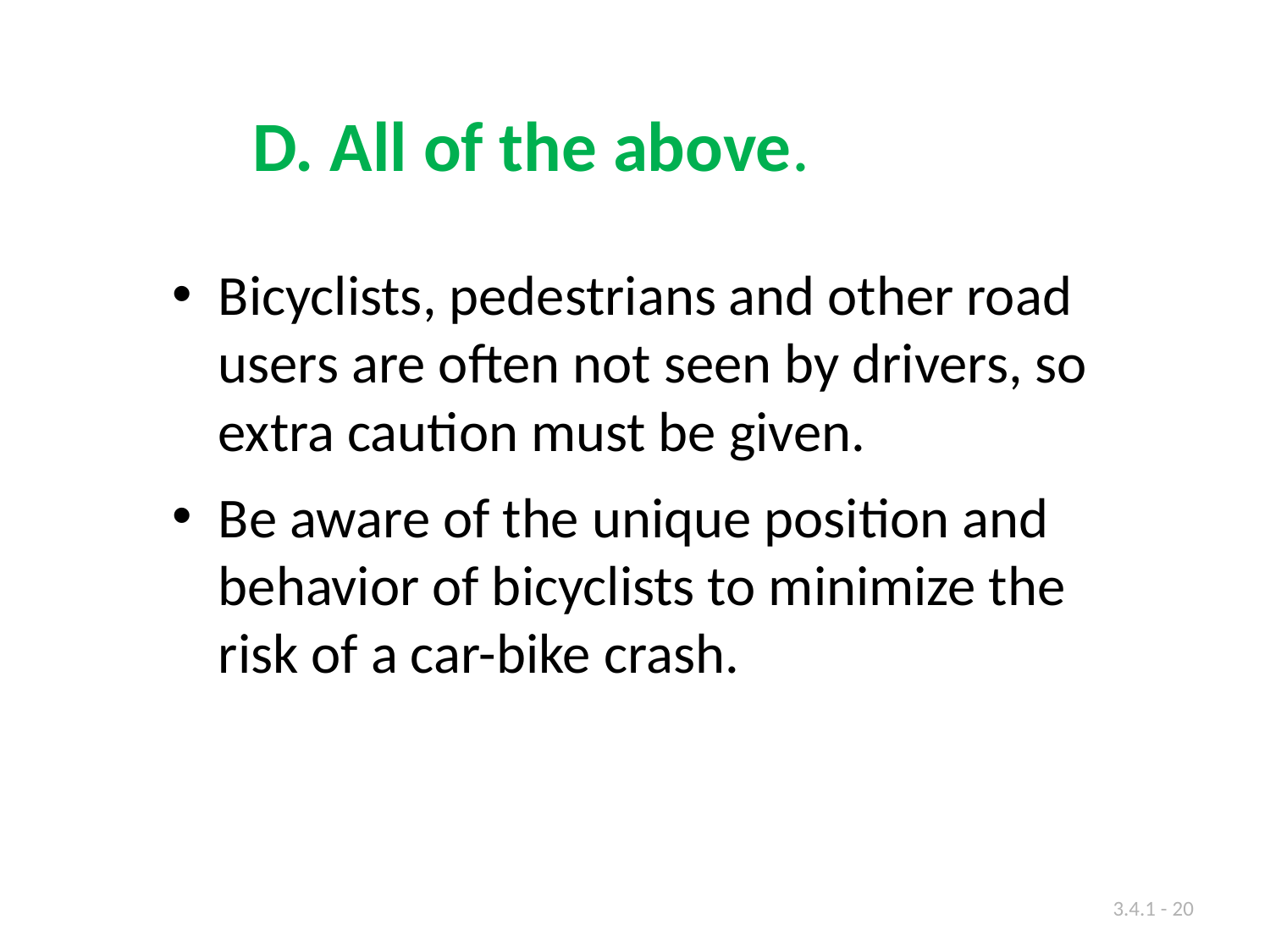

D. All of the above.
Bicyclists, pedestrians and other road users are often not seen by drivers, so extra caution must be given.
Be aware of the unique position and behavior of bicyclists to minimize the risk of a car-bike crash.
3.4.1 - 20